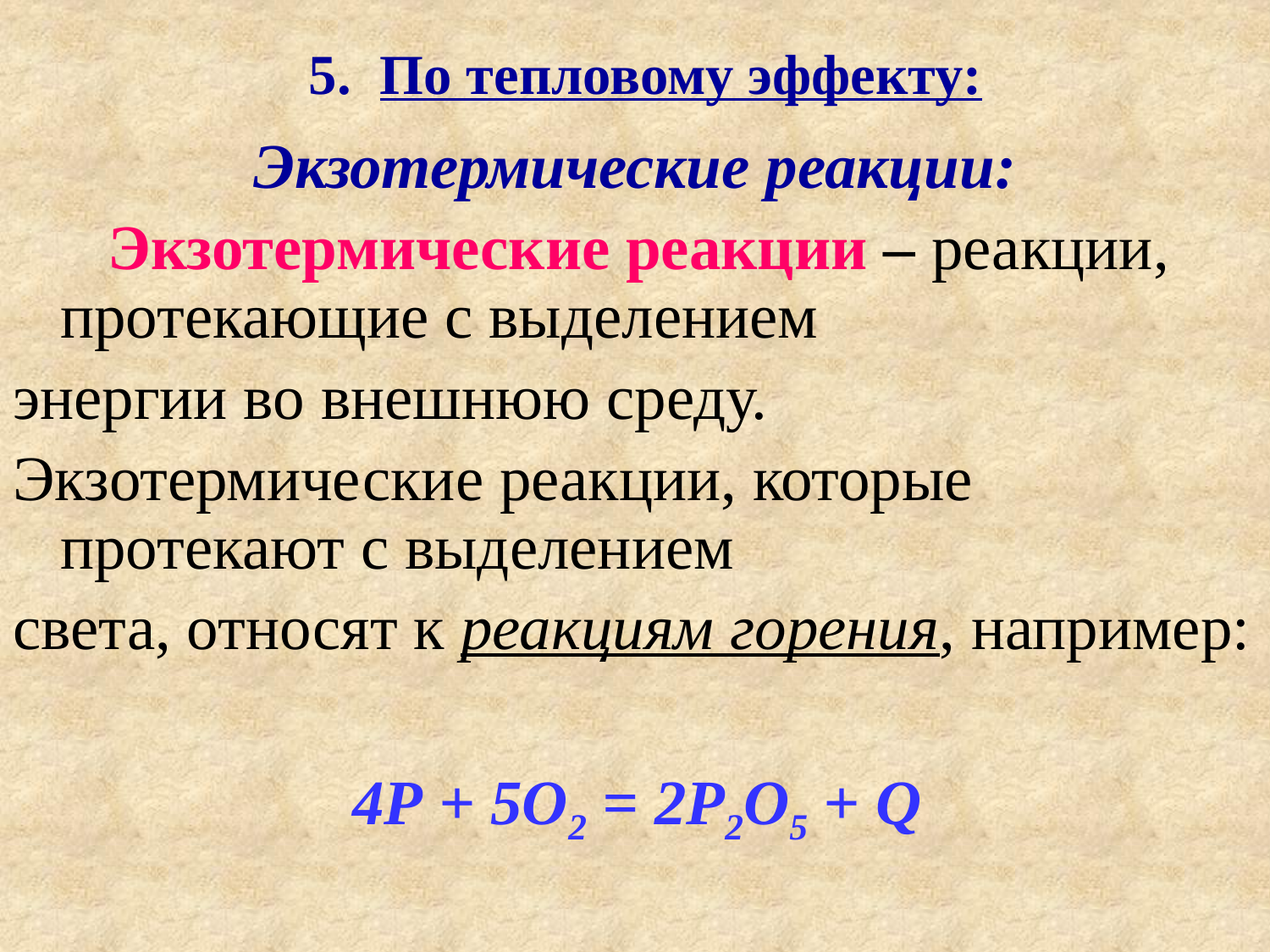

# 5.  По тепловому эффекту:
Экзотермические реакции:
      Экзотермические реакции – реакции, протекающие с выделением
энергии во внешнюю среду.
Экзотермические реакции, которые протекают с выделением
света, относят к реакциям горения, например:
4Р + 5О2 = 2Р2О5 + Q